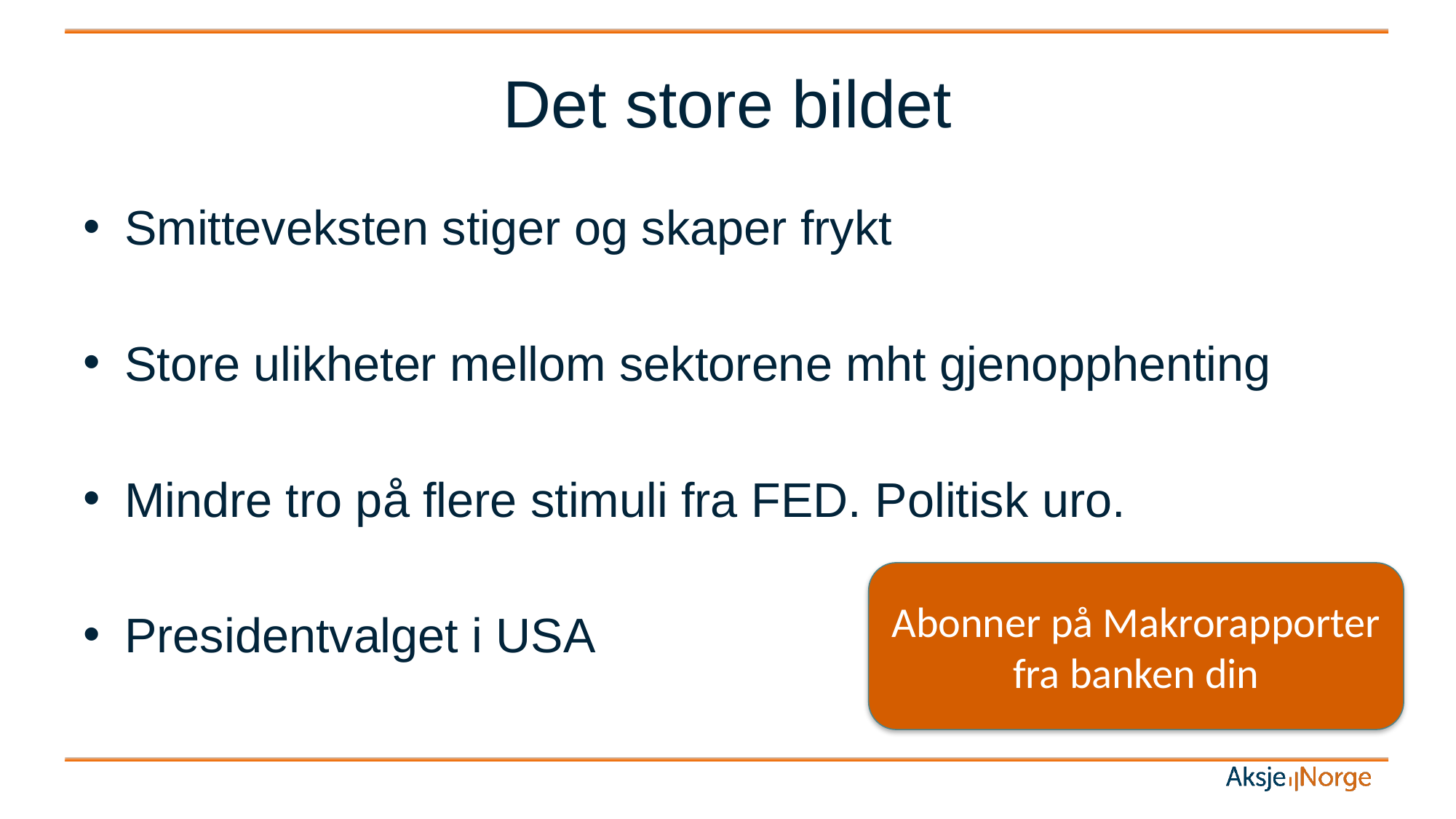

# Det store bildet
Smitteveksten stiger og skaper frykt

Store ulikheter mellom sektorene mht gjenopphenting

Mindre tro på flere stimuli fra FED. Politisk uro.

Presidentvalget i USA
Abonner på Makrorapporter fra banken din